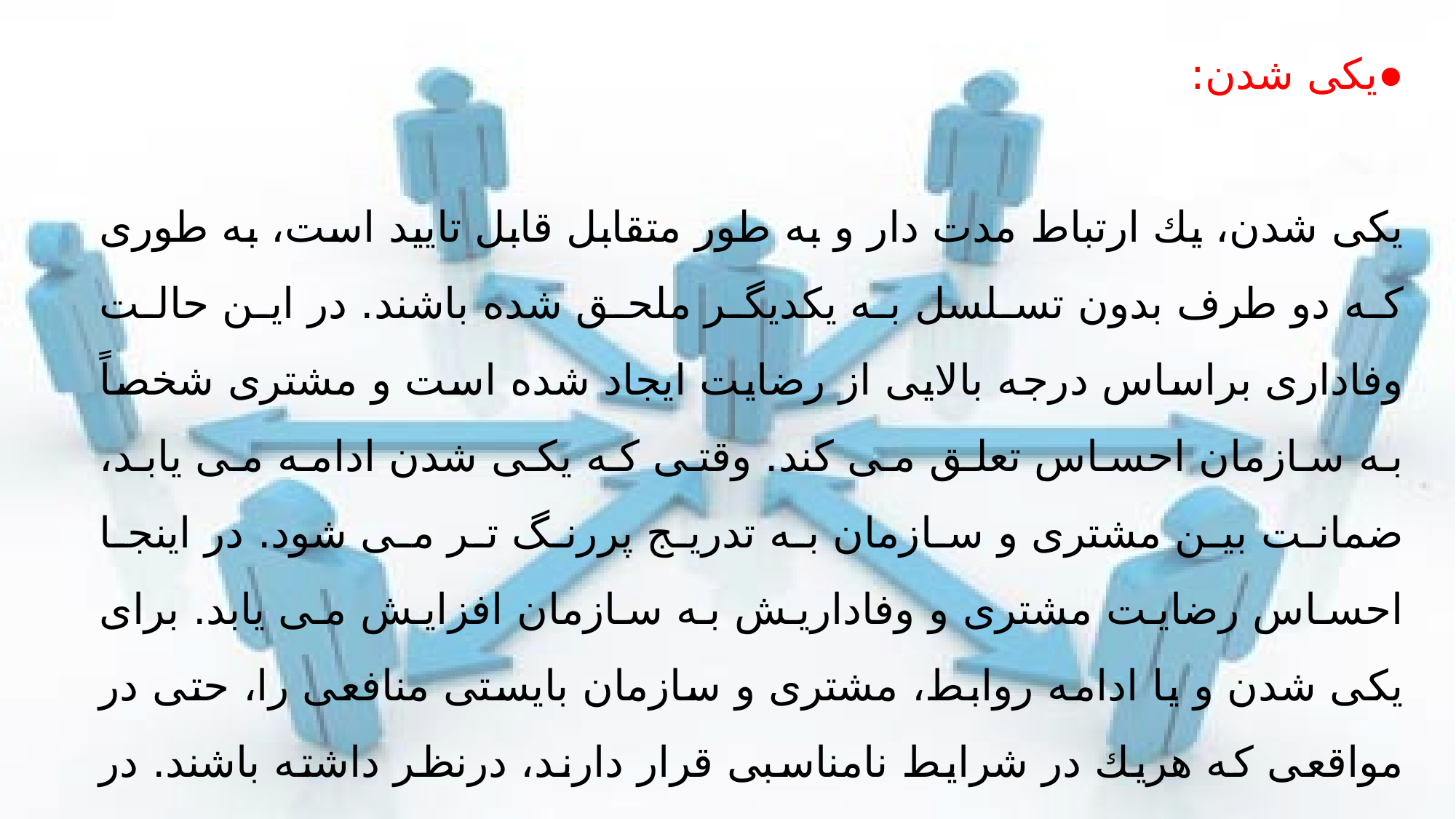

●یكی شدن:

یكی شدن، یك ارتباط مدت دار و به طور متقابل قابل تایید است، به طوری كه دو طرف بدون تسلسل به یكدیگر ملحق شده باشند. در این حالت وفاداری براساس درجه بالایی از رضایت ایجاد شده است و مشتری شخصاً به سازمان احساس تعلق می كند. وقتی كه یكی شدن ادامه می یابد، ضمانت بین مشتری و سازمان به تدریج پررنگ تر می شود. در اینجا احساس رضایت مشتری و وفاداریش به سازمان افزایش می یابد. برای یكی شدن و یا ادامه روابط، مشتری و سازمان بایستی منافعی را، حتی در مواقعی كه هریك در شرایط نامناسبی قرار دارند، درنظر داشته باشند. در اینجا هدف احساس صداقت متقابل و میل به ادامه روابط است.